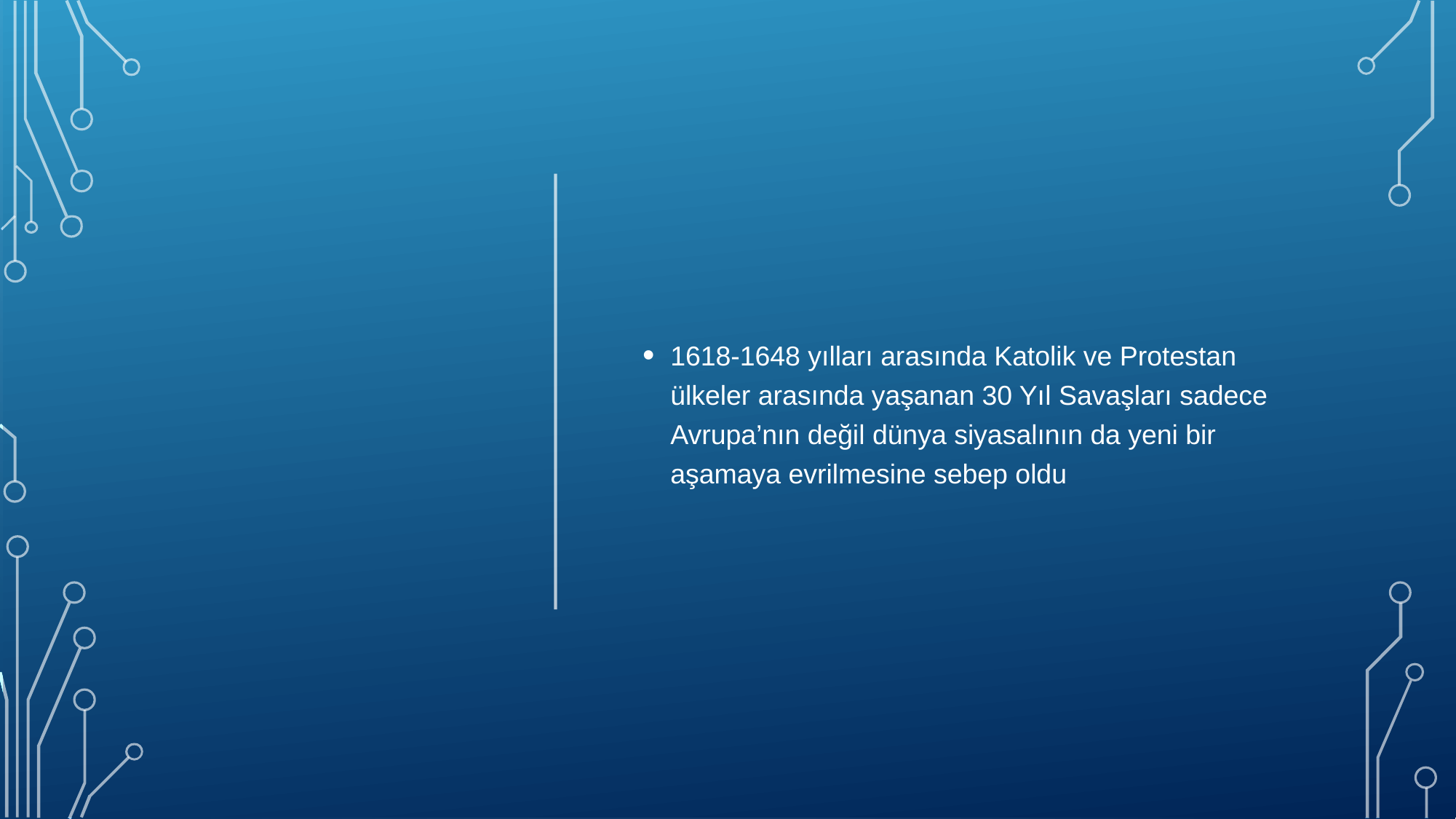

#
1618-1648 yılları arasında Katolik ve Protestan ülkeler arasında yaşanan 30 Yıl Savaşları sadece Avrupa’nın değil dünya siyasalının da yeni bir aşamaya evrilmesine sebep oldu